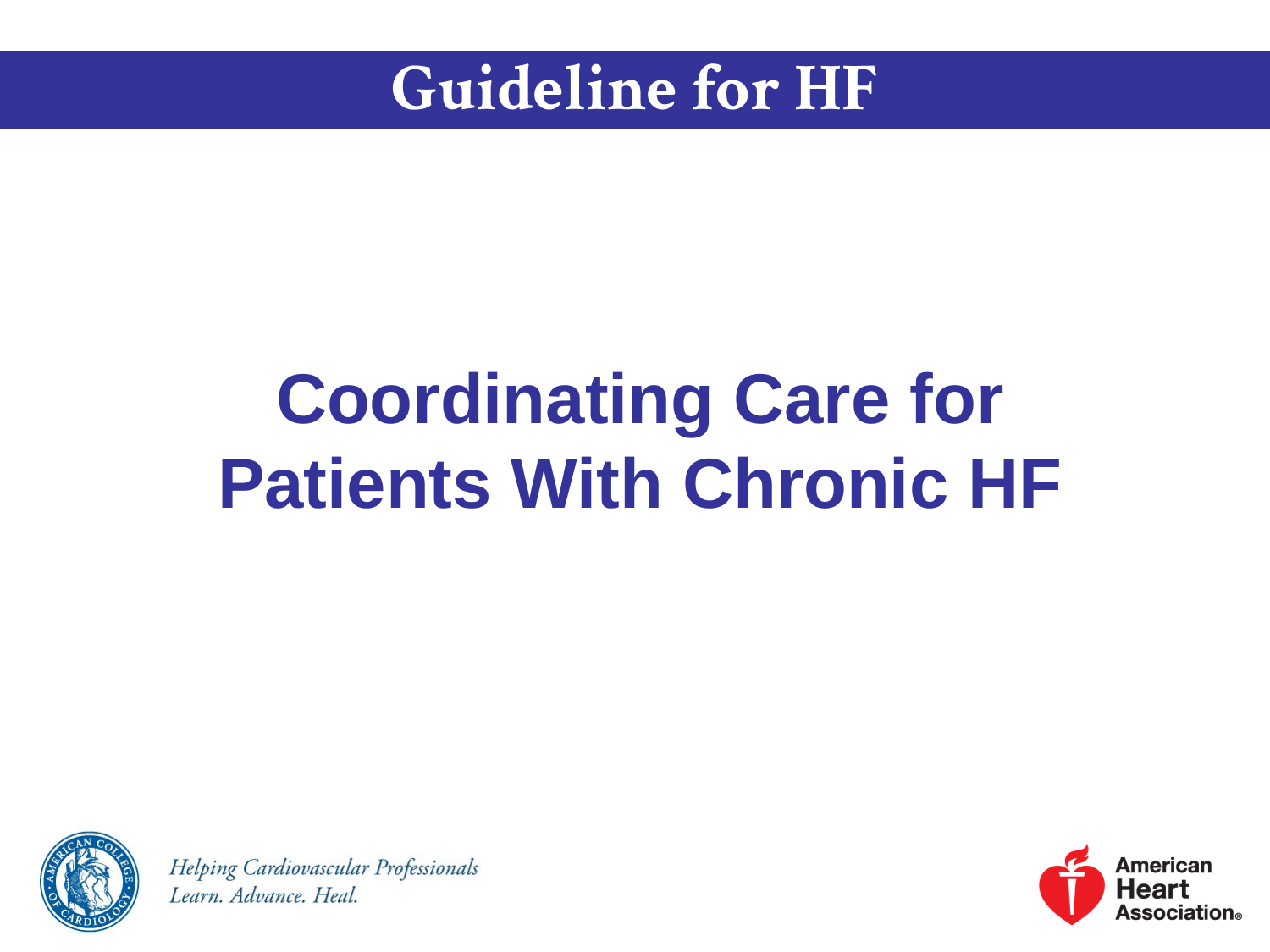

Guideline for HF
Coordinating Care for Patients With Chronic HF